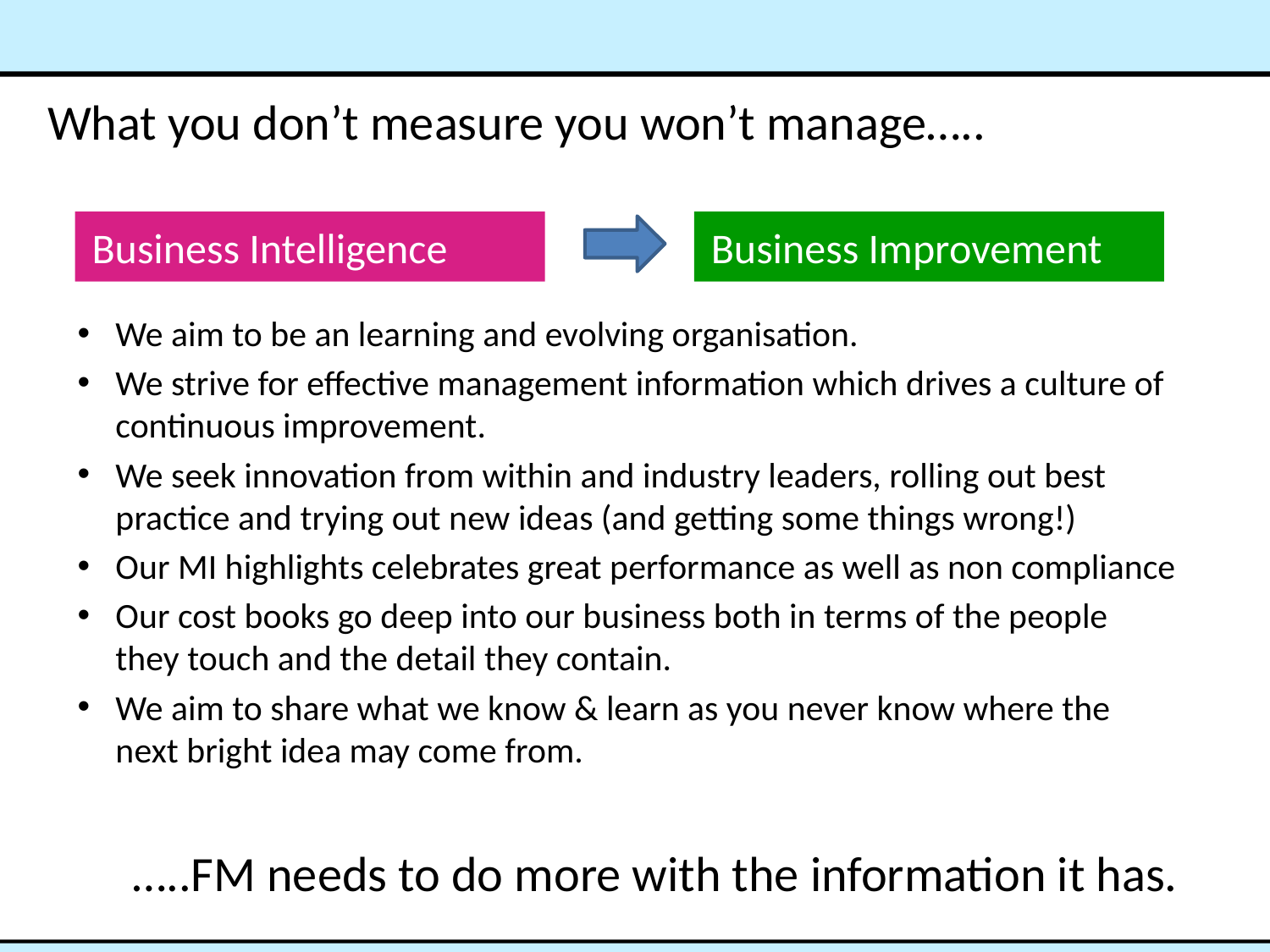

# What you don’t measure you won’t manage…..

We aim to be an learning and evolving organisation.
We strive for effective management information which drives a culture of continuous improvement.
We seek innovation from within and industry leaders, rolling out best practice and trying out new ideas (and getting some things wrong!)
Our MI highlights celebrates great performance as well as non compliance
Our cost books go deep into our business both in terms of the people they touch and the detail they contain.
We aim to share what we know & learn as you never know where the next bright idea may come from.

Business Intelligence
Business Improvement

…..FM needs to do more with the information it has.